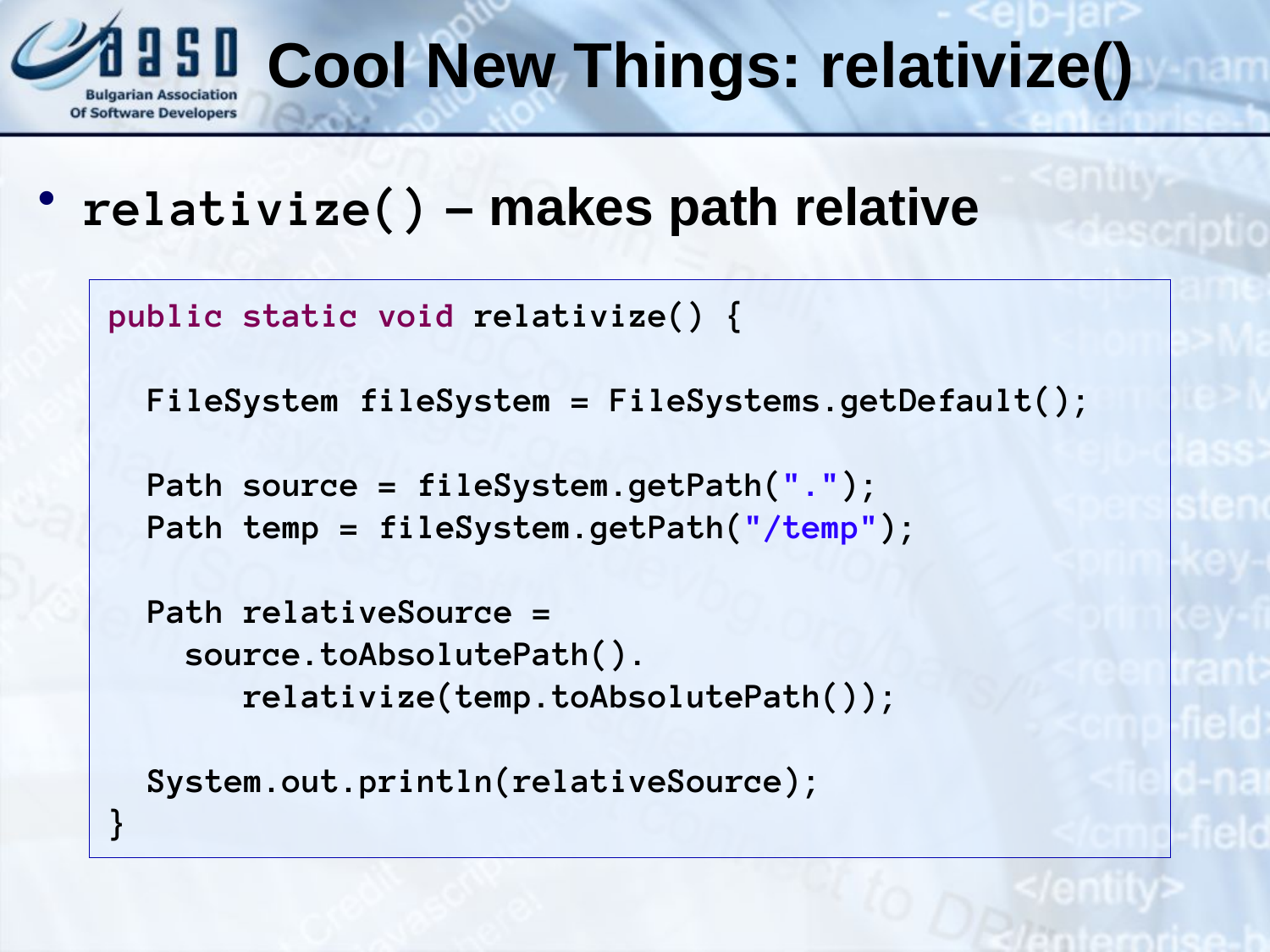

Cool New Things: relativize()
relativize() – makes path relative
public static void relativize() {

  FileSystem fileSystem = FileSystems.getDefault();

  Path source = fileSystem.getPath(".");
  Path temp = fileSystem.getPath("/temp");

  Path relativeSource =
    source.toAbsolutePath().
       relativize(temp.toAbsolutePath());

  System.out.println(relativeSource);
}